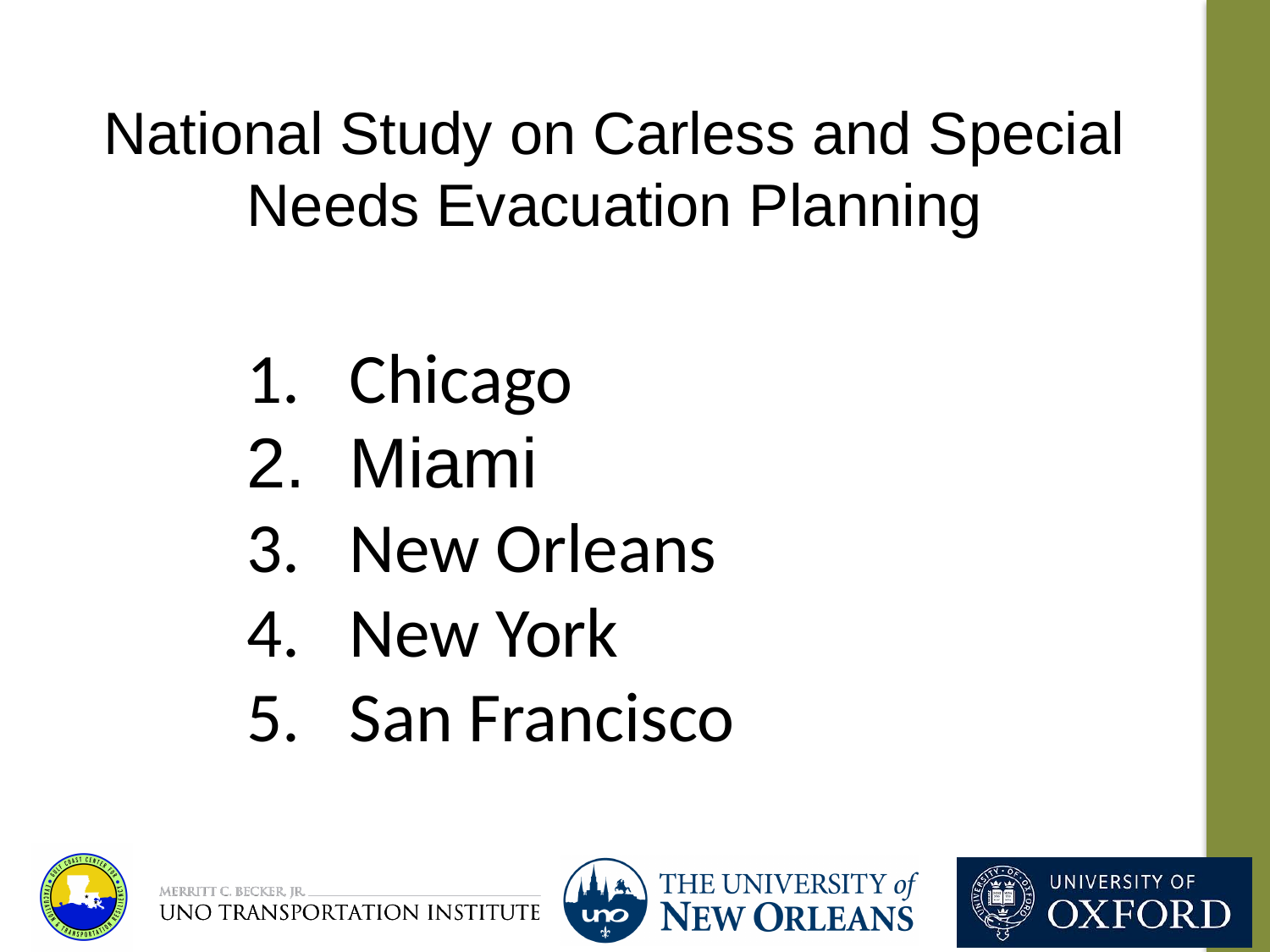

# National Study on Carless and Special Needs Evacuation Planning
Chicago
Miami
New Orleans
New York
San Francisco